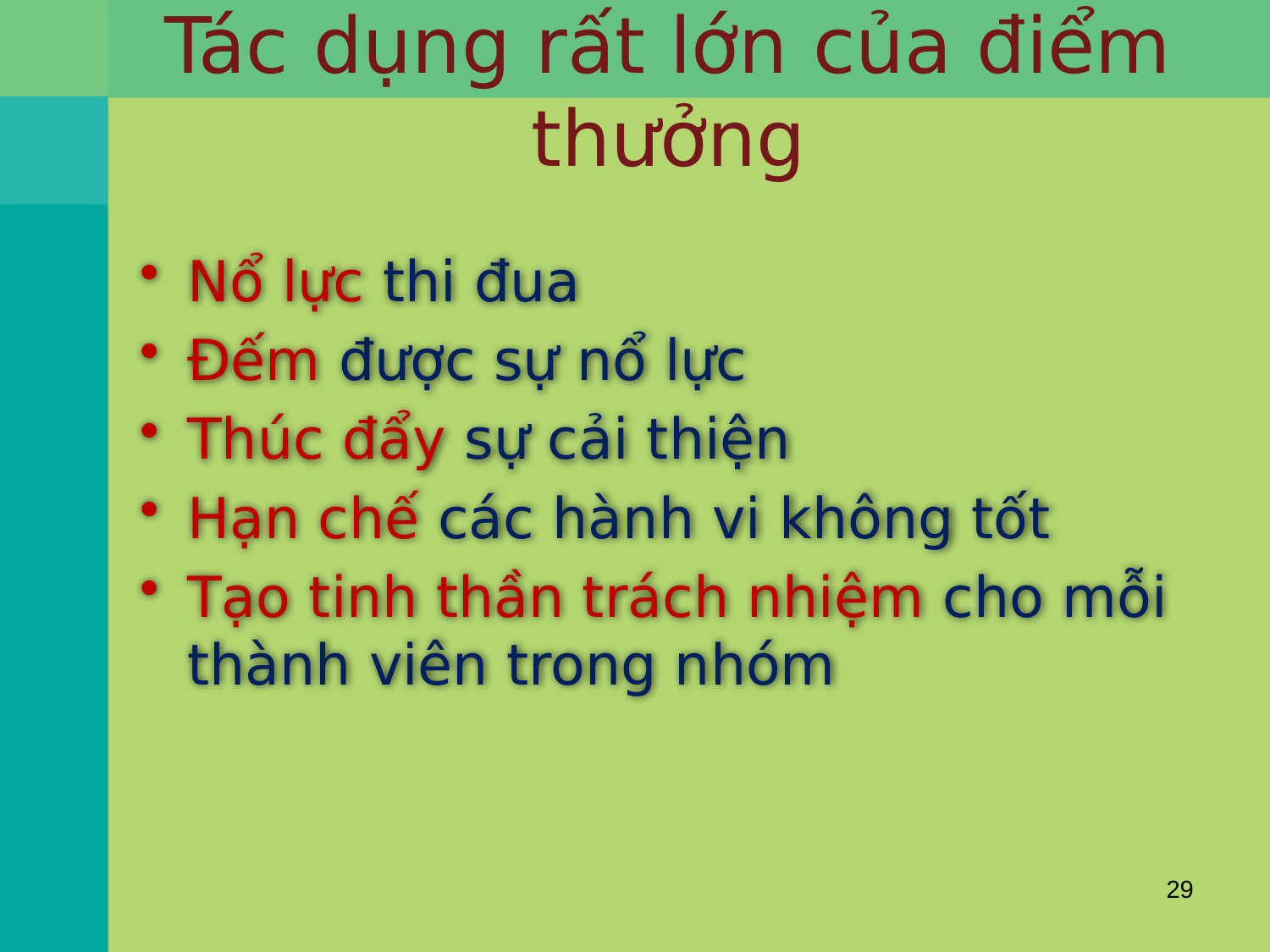

# Tác dụng rất lớn của điểm thưởng
Nổ lực thi đua
Đếm được sự nổ lực
Thúc đẩy sự cải thiện
Hạn chế các hành vi không tốt
Tạo tinh thần trách nhiệm cho mỗi thành viên trong nhóm
29